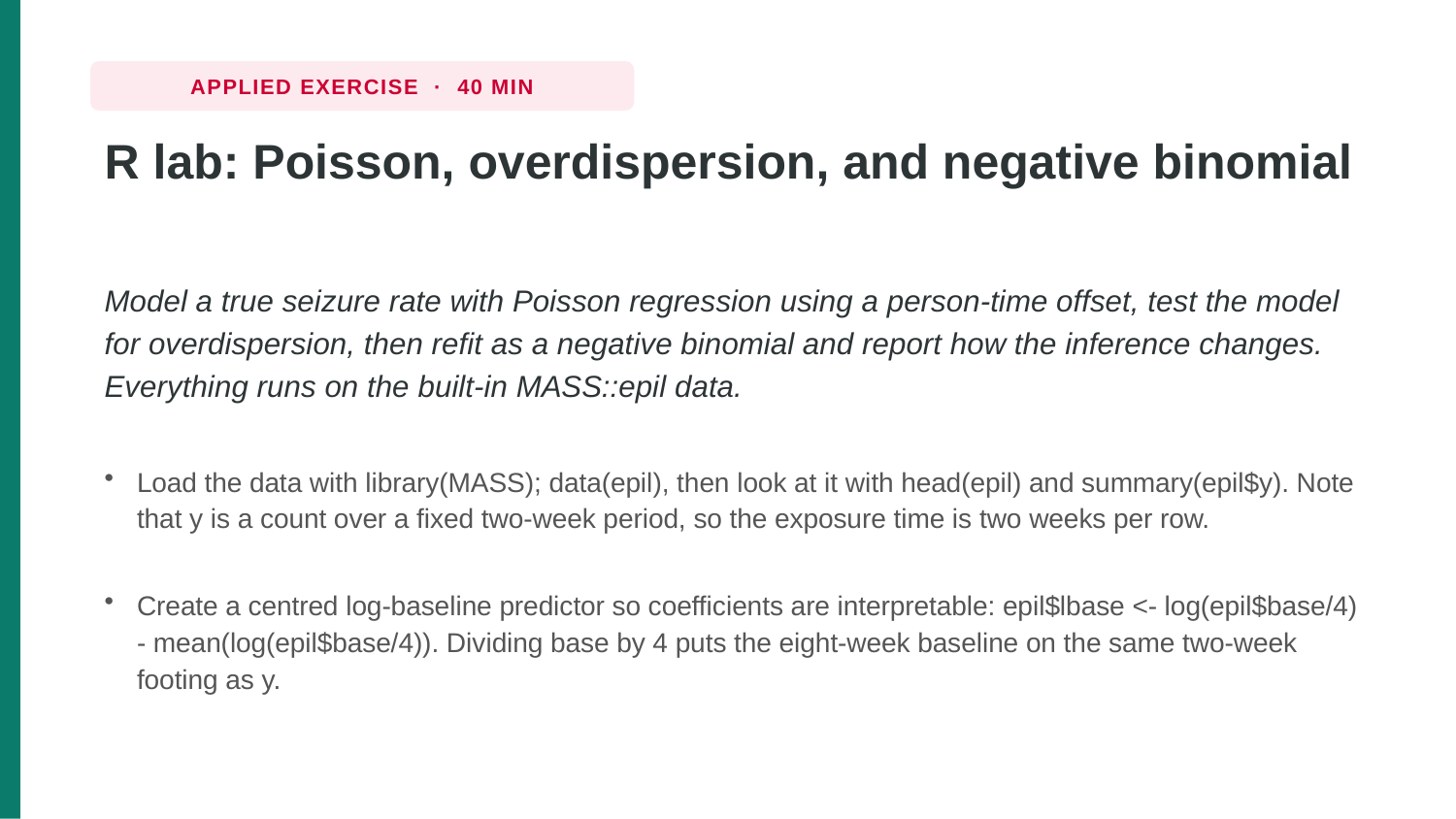

APPLIED EXERCISE  ·  40 MIN
R lab: Poisson, overdispersion, and negative binomial
Model a true seizure rate with Poisson regression using a person-time offset, test the model for overdispersion, then refit as a negative binomial and report how the inference changes. Everything runs on the built-in MASS::epil data.
Load the data with library(MASS); data(epil), then look at it with head(epil) and summary(epil$y). Note that y is a count over a fixed two-week period, so the exposure time is two weeks per row.
Create a centred log-baseline predictor so coefficients are interpretable: epil$lbase <- log(epil$base/4) - mean(log(epil$base/4)). Dividing base by 4 puts the eight-week baseline on the same two-week footing as y.